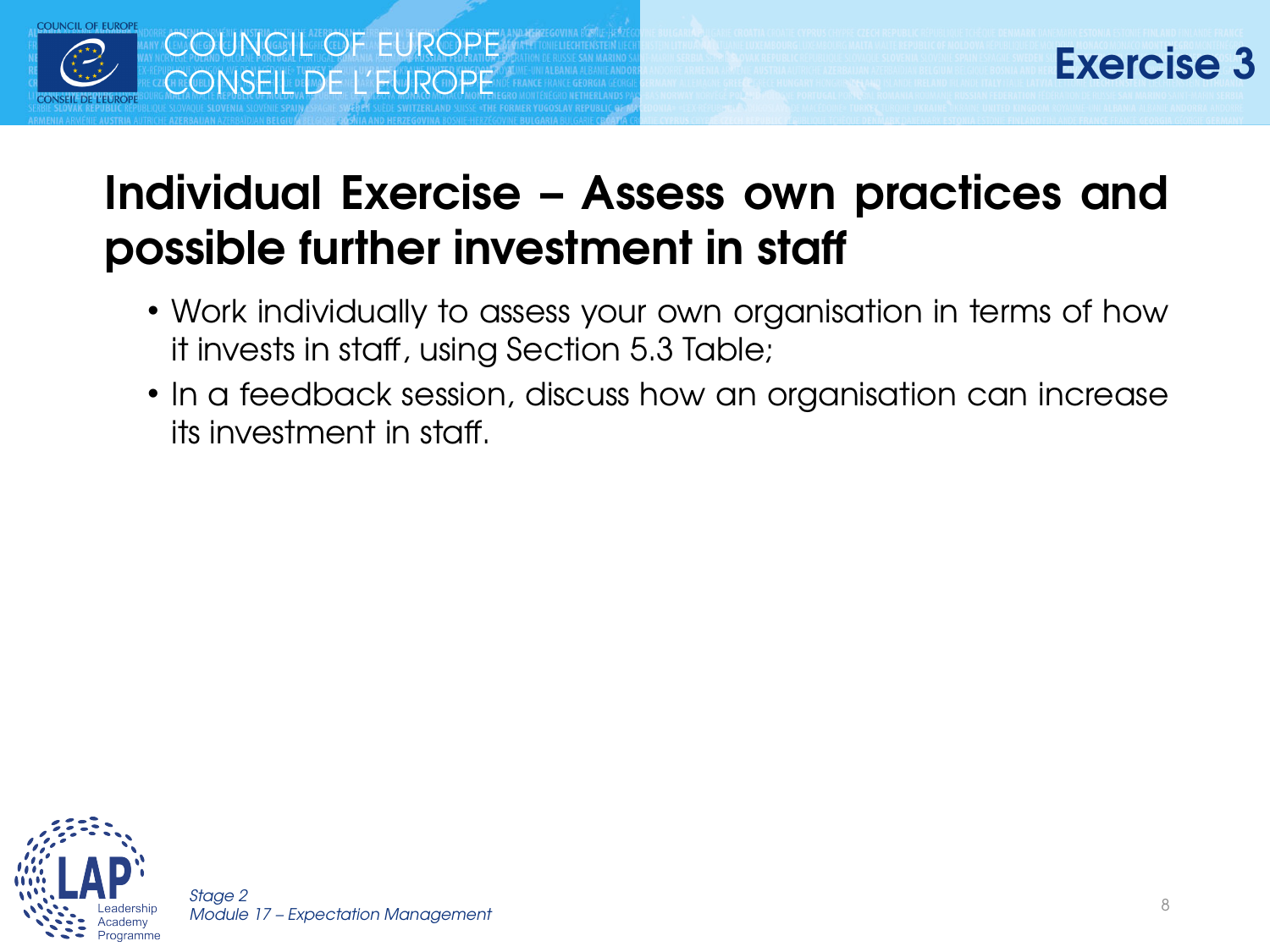

# Exercise 3
Individual Exercise – Assess own practices and possible further investment in staff
Work individually to assess your own organisation in terms of how it invests in staff, using Section 5.3 Table;
In a feedback session, discuss how an organisation can increase its investment in staff.

Stage 2
Module 17 – Expectation Management
8